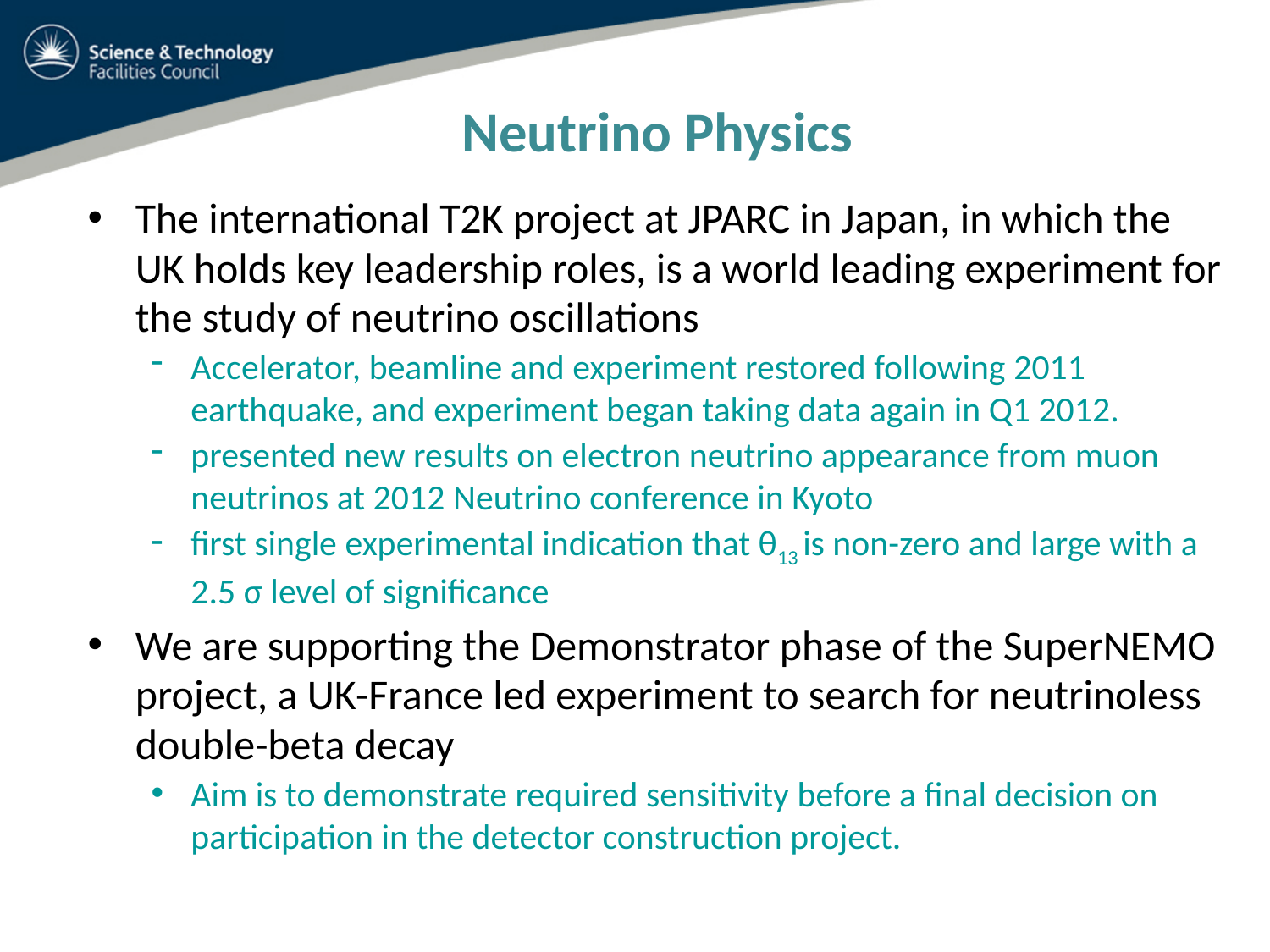

Neutrino Physics
The international T2K project at JPARC in Japan, in which the UK holds key leadership roles, is a world leading experiment for the study of neutrino oscillations
Accelerator, beamline and experiment restored following 2011 earthquake, and experiment began taking data again in Q1 2012.
presented new results on electron neutrino appearance from muon neutrinos at 2012 Neutrino conference in Kyoto
first single experimental indication that θ13 is non-zero and large with a 2.5 σ level of significance
We are supporting the Demonstrator phase of the SuperNEMO project, a UK-France led experiment to search for neutrinoless double-beta decay
Aim is to demonstrate required sensitivity before a final decision on participation in the detector construction project.